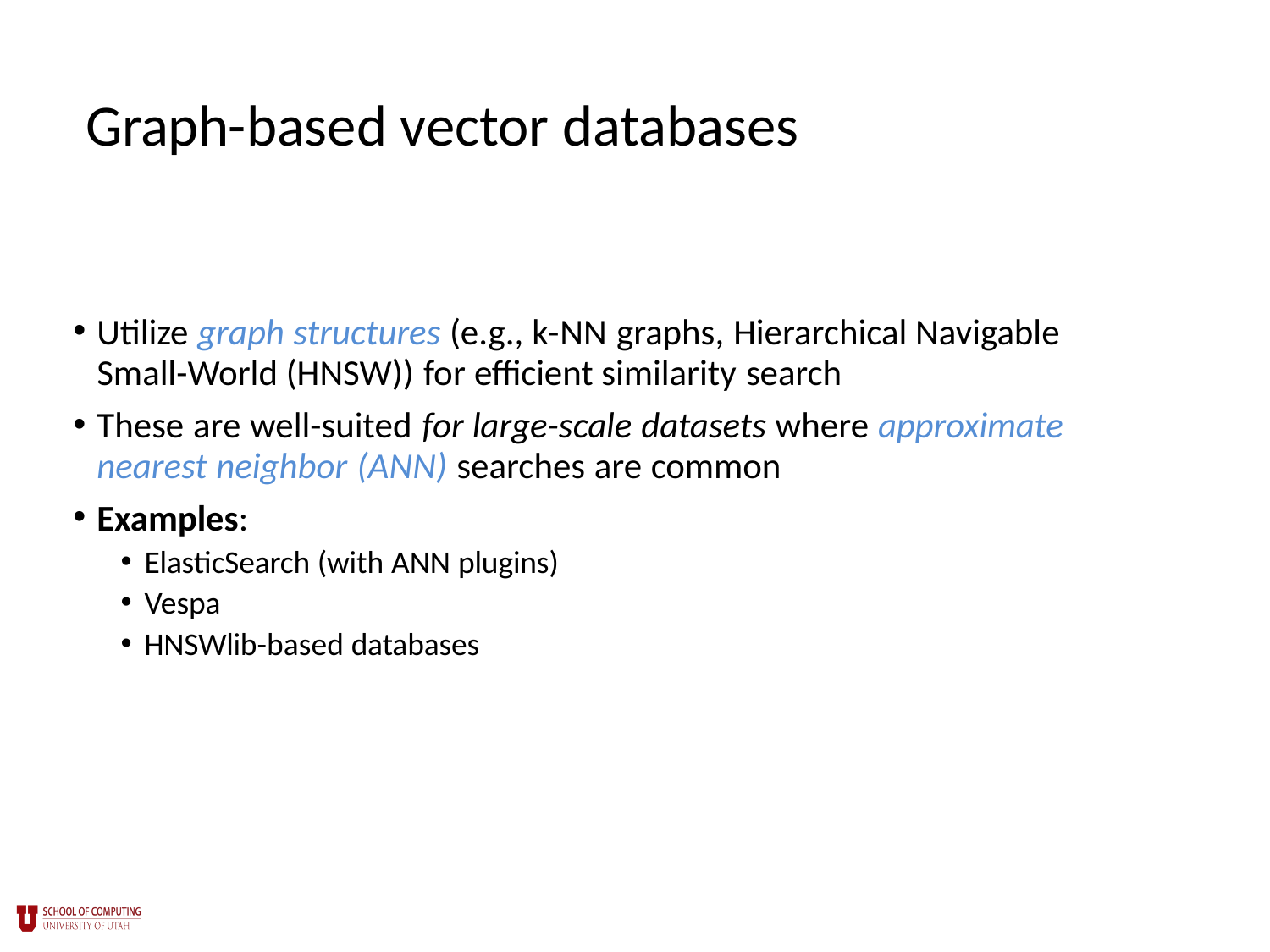

# Graph-based vector databases
Utilize graph structures (e.g., k-NN graphs, Hierarchical Navigable Small-World (HNSW)) for efficient similarity search
These are well-suited for large-scale datasets where approximate nearest neighbor (ANN) searches are common
Examples:
ElasticSearch (with ANN plugins)
Vespa
HNSWlib-based databases